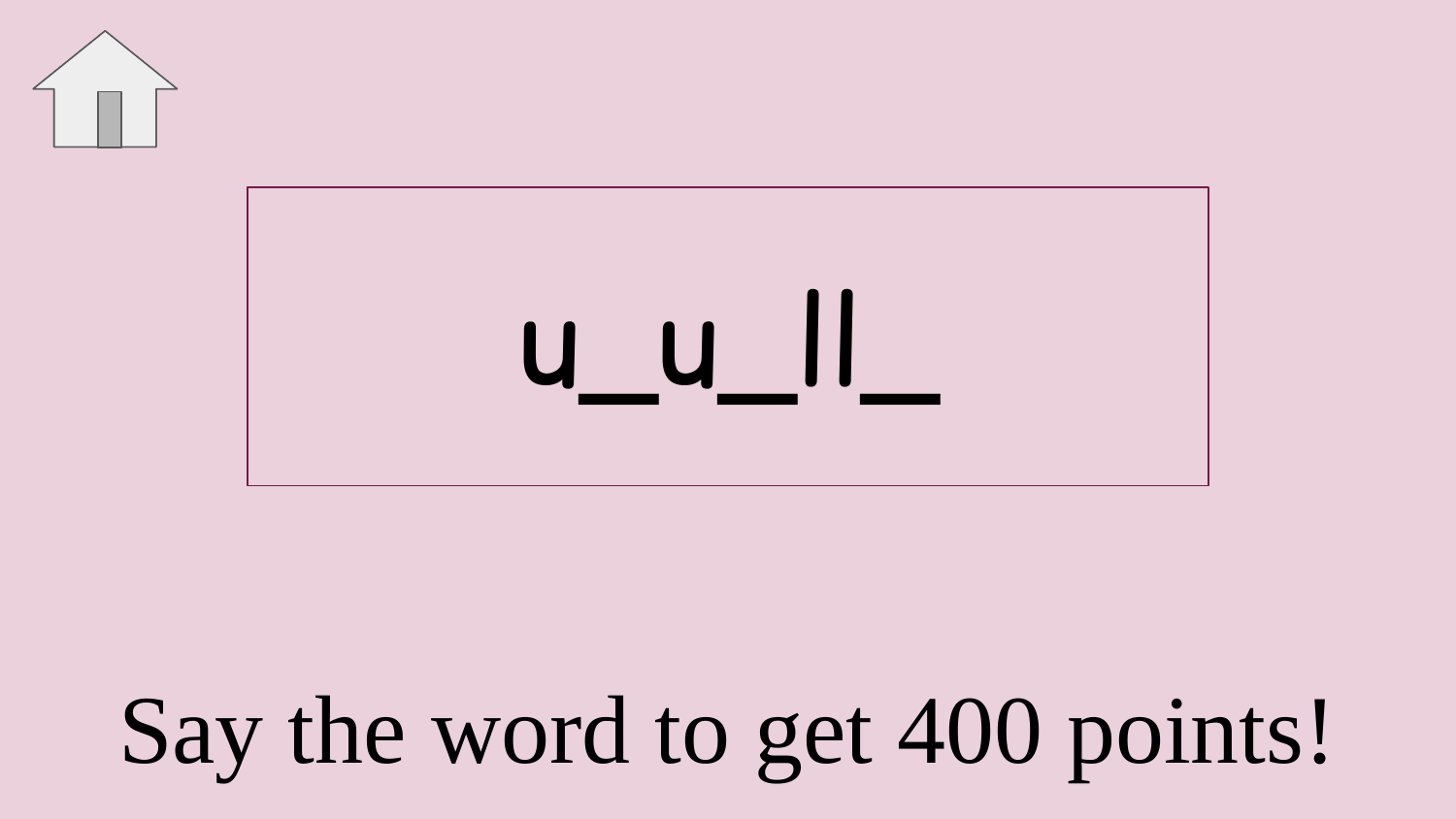

u_u_ll_
usually
Say the word to get 400 points!